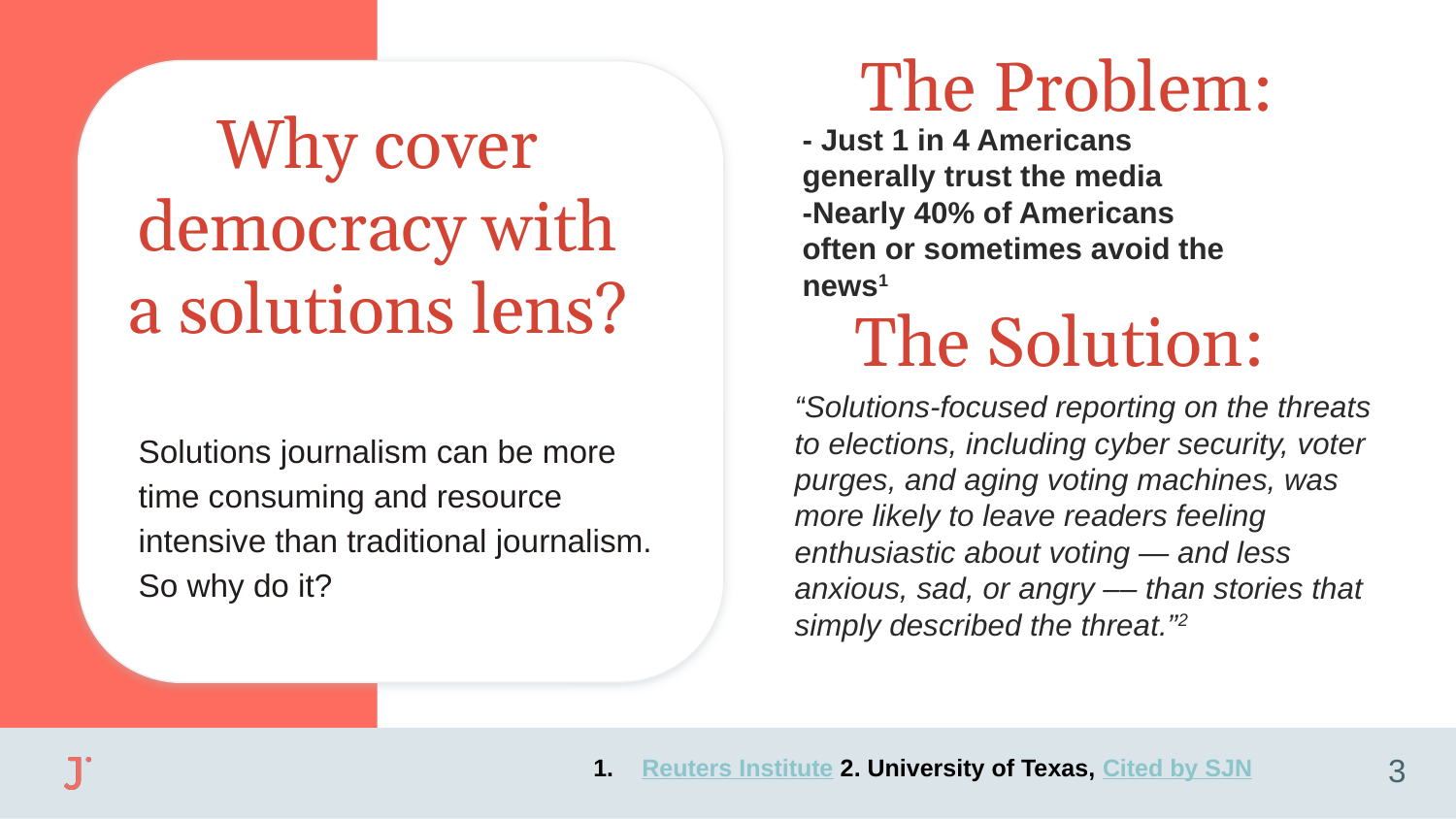

=
But we can change
The Problem:
# Why cover democracy with a solutions lens?
- Just 1 in 4 Americans generally trust the media
-Nearly 40% of Americans often or sometimes avoid the news1
The Solution:
“Solutions-focused reporting on the threats to elections, including cyber security, voter purges, and aging voting machines, was more likely to leave readers feeling enthusiastic about voting — and less anxious, sad, or angry –– than stories that simply described the threat.”2
Solutions journalism can be more time consuming and resource intensive than traditional journalism. So why do it?

3
Reuters Institute 2. University of Texas, Cited by SJN